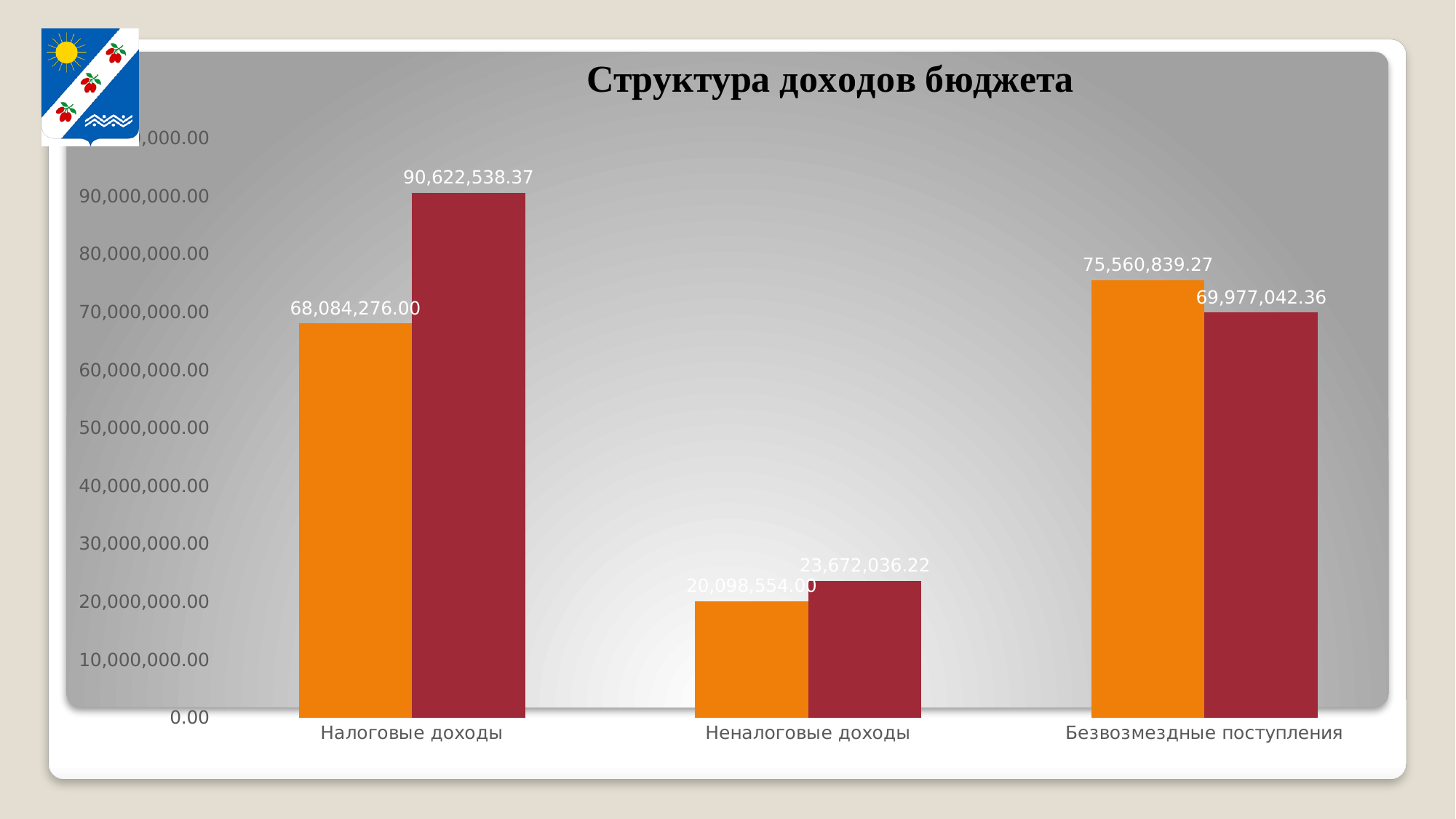

### Chart: Структура доходов бюджета

| Category | План | Факт |
|---|---|---|
| Налоговые доходы | 68084276.0 | 90622538.37 |
| Неналоговые доходы | 20098554.0 | 23672036.22 |
| Безвозмездные поступления | 75560839.27 | 69977042.36 |